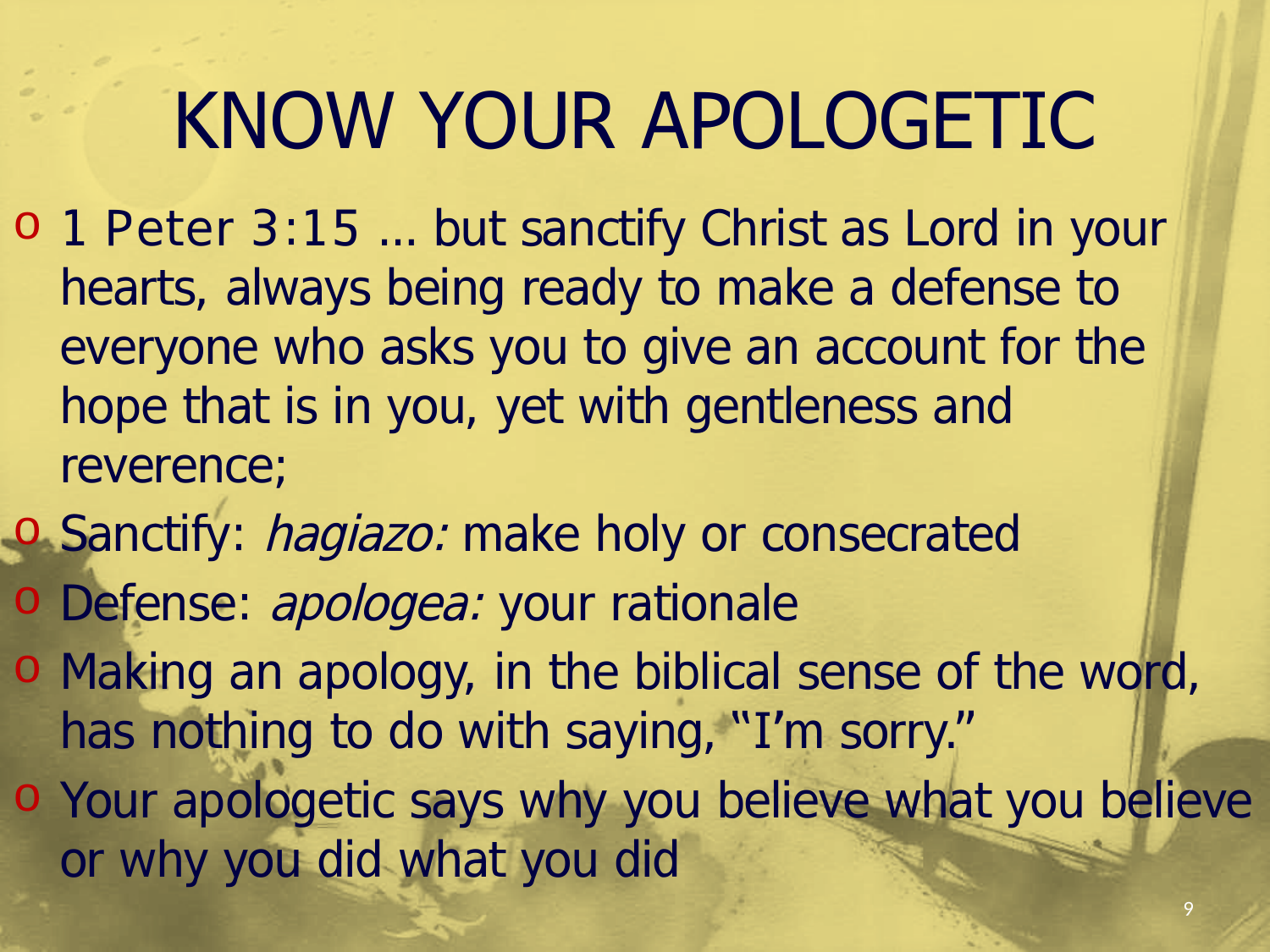

# KNOW YOUR APOLOGETIC
1 Peter 3:15 … but sanctify Christ as Lord in your hearts, always being ready to make a defense to everyone who asks you to give an account for the hope that is in you, yet with gentleness and reverence;
Sanctify: hagiazo: make holy or consecrated
Defense: apologea: your rationale
Making an apology, in the biblical sense of the word, has nothing to do with saying, “I’m sorry.”
Your apologetic says why you believe what you believe or why you did what you did

9